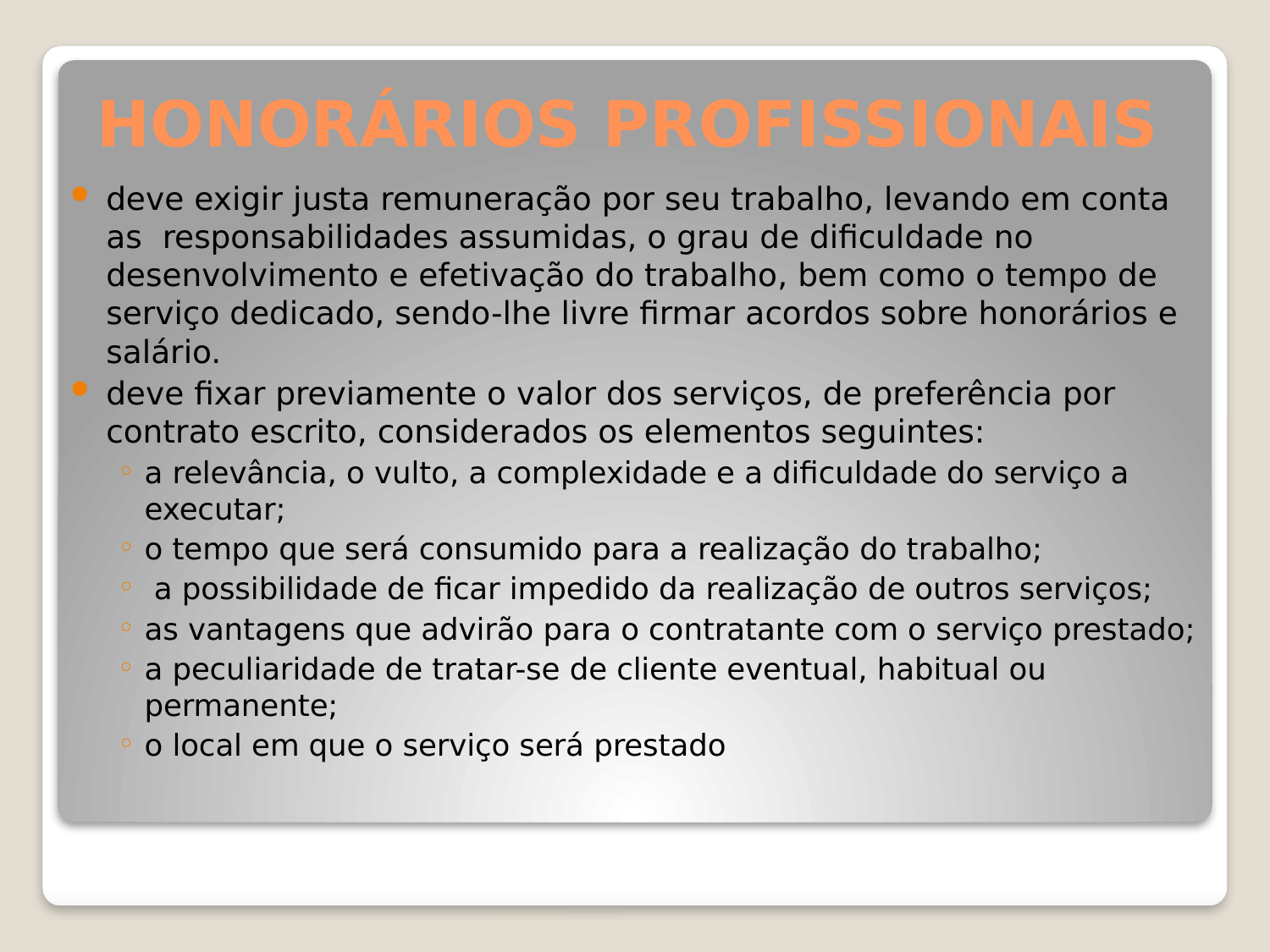

# HONORÁRIOS PROFISSIONAIS
deve exigir justa remuneração por seu trabalho, levando em conta as  responsabilidades assumidas, o grau de dificuldade no desenvolvimento e efetivação do trabalho, bem como o tempo de serviço dedicado, sendo-lhe livre firmar acordos sobre honorários e salário.
deve fixar previamente o valor dos serviços, de preferência por contrato escrito, considerados os elementos seguintes:
a relevância, o vulto, a complexidade e a dificuldade do serviço a executar;
o tempo que será consumido para a realização do trabalho;
 a possibilidade de ficar impedido da realização de outros serviços;
as vantagens que advirão para o contratante com o serviço prestado;
a peculiaridade de tratar-se de cliente eventual, habitual ou permanente;
o local em que o serviço será prestado